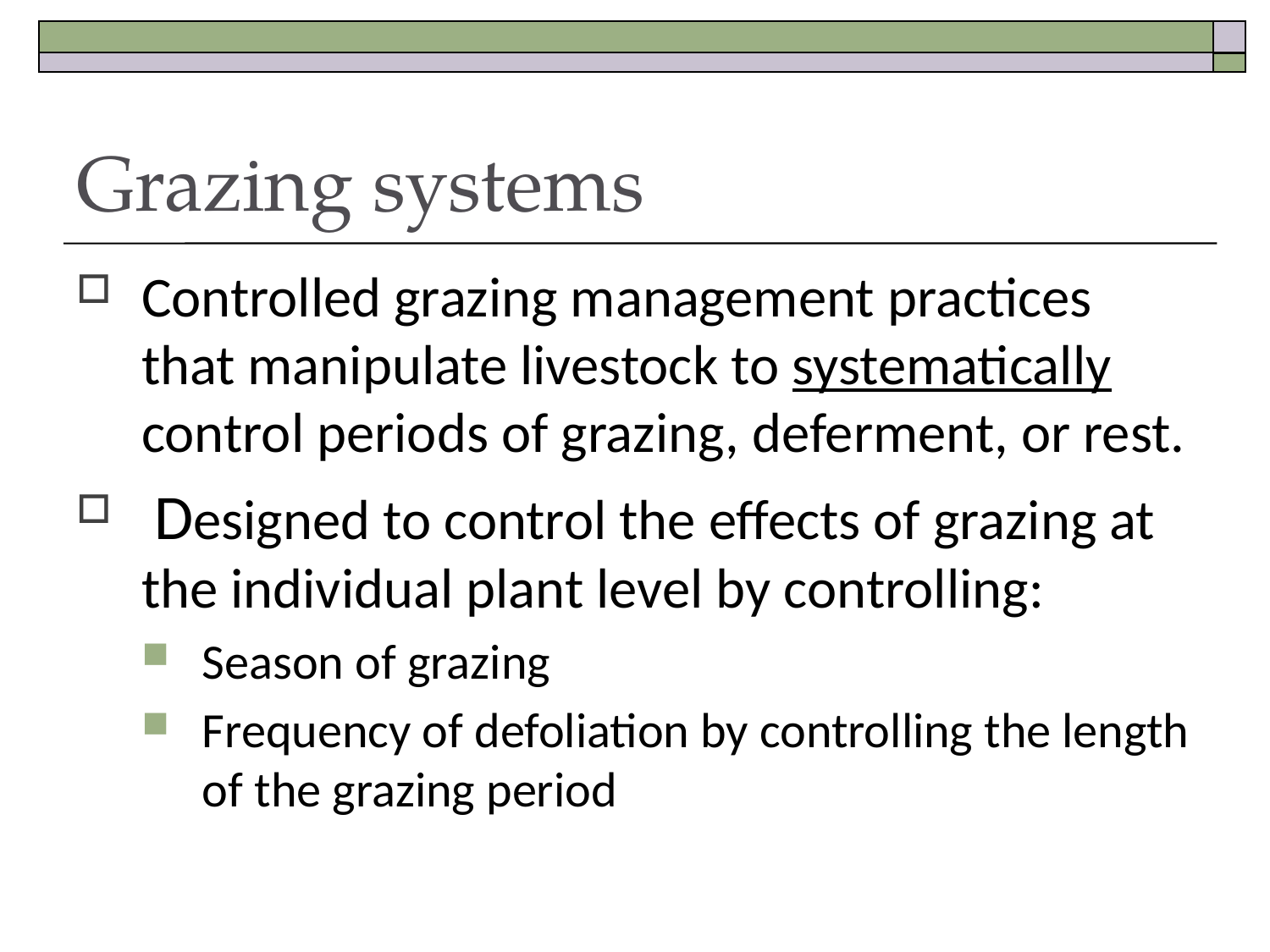

# Grazing systems
Controlled grazing management practices that manipulate livestock to systematically control periods of grazing, deferment, or rest.
 Designed to control the effects of grazing at the individual plant level by controlling:
Season of grazing
Frequency of defoliation by controlling the length of the grazing period